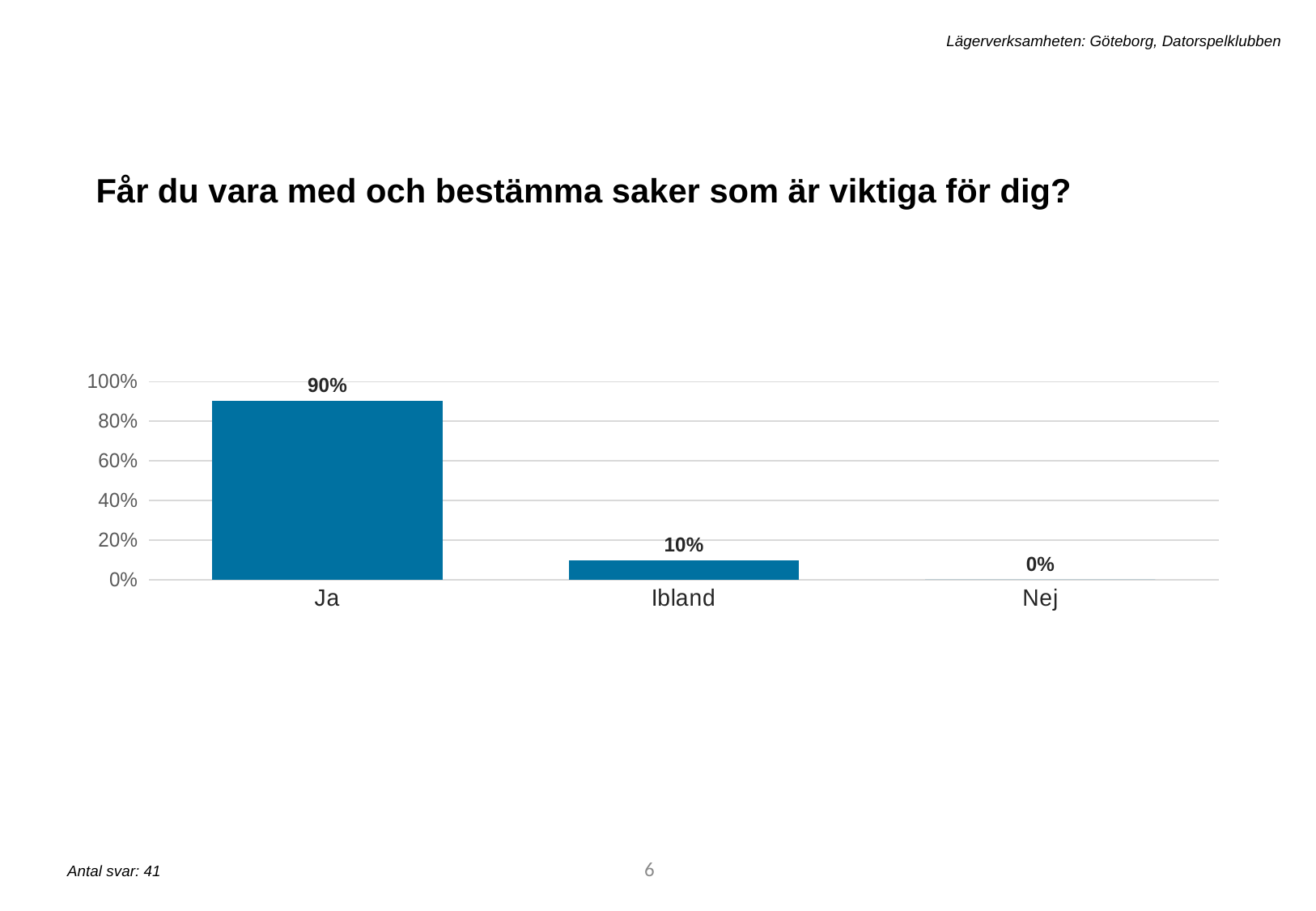

Lägerverksamheten: Göteborg, Datorspelklubben
Får du vara med och bestämma saker som är viktiga för dig?

### Chart

| Category | q1 |
|---|---|
| Ja | 0.9024390243902439 |
| Ibland | 0.0975609756097561 |
| Nej | 0.0 |
6
Antal svar: 41